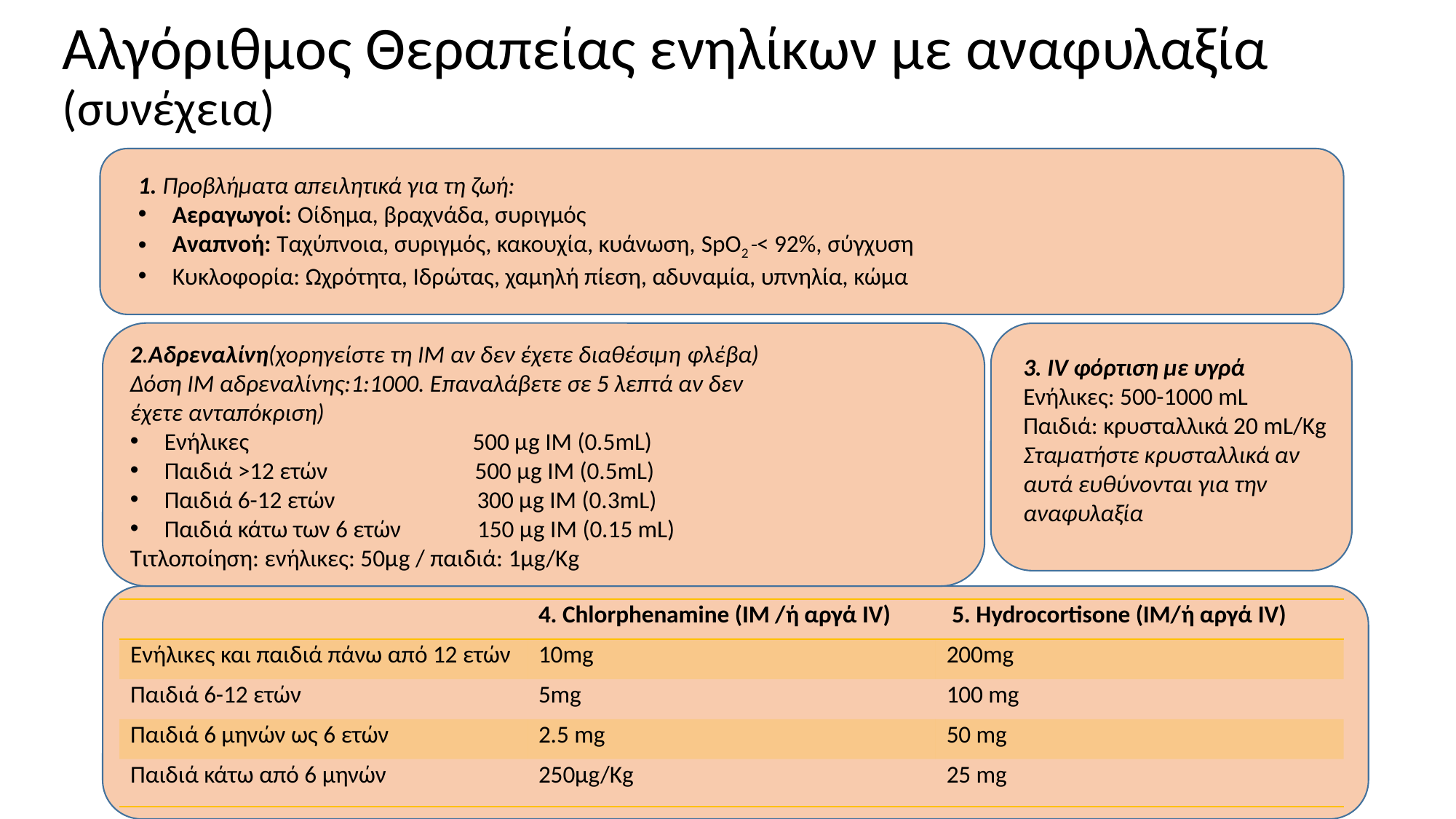

# Αλγόριθμος Θεραπείας ενηλίκων με αναφυλαξία (συνέχεια)

1. Προβλήματα απειλητικά για τη ζωή:
Αεραγωγοί: Οίδημα, βραχνάδα, συριγμός
Αναπνοή: Ταχύπνοια, συριγμός, κακουχία, κυάνωση, SpO2  < 92%, σύγχυση
Κυκλοφορία: Ωχρότητα, Ιδρώτας, χαμηλή πίεση, αδυναμία, υπνηλία, κώμα

2.Αδρεναλίνη(χορηγείστε τη IM αν δεν έχετε διαθέσιμη φλέβα) Δόση IM αδρεναλίνης:1:1000. Επαναλάβετε σε 5 λεπτά αν δεν έχετε ανταπόκριση)
Ενήλικες                                         500 μg IM (0.5mL)
Παιδιά >12 ετών                           500 μg IM (0.5mL)
Παιδιά 6-12 ετών                          300 μg IM (0.3mL)
Παιδιά κάτω των 6 ετών              150 μg IM (0.15 mL)
Τιτλοποίηση: ενήλικες: 50μg / παιδιά: 1μg/Kg

3. IV φόρτιση με υγρά
Ενήλικες: 500-1000 mL
Παιδιά: κρυσταλλικά 20 mL/Kg
Σταματήστε κρυσταλλικά αν αυτά ευθύνονται για την αναφυλαξία

|  | 4. Chlorphenamine (IM /ή αργά IV) | 5. Hydrocortisone (IM/ή αργά IV) |
| --- | --- | --- |
| Ενήλικες και παιδιά πάνω από 12 ετών | 10mg | 200mg |
| Παιδιά 6-12 ετών | 5mg | 100 mg |
| Παιδιά 6 μηνών ως 6 ετών | 2.5 mg | 50 mg |
| Παιδιά κάτω από 6 μηνών | 250μg/Kg | 25 mg |